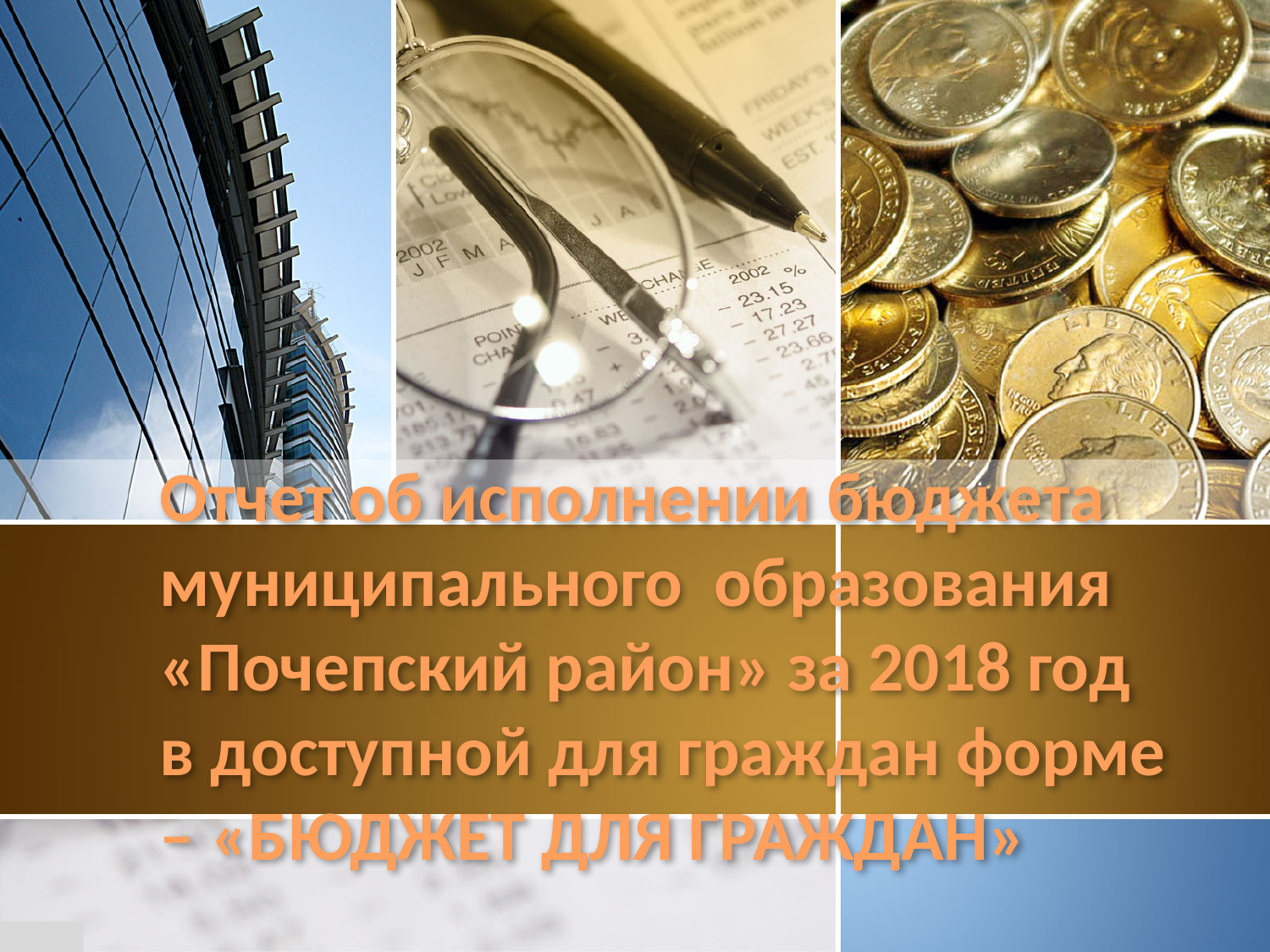

# Отчет об исполнении бюджета муниципального  образования «Почепский район» за 2018 год в доступной для граждан форме – «БЮДЖЕТ ДЛЯ ГРАЖДАН»